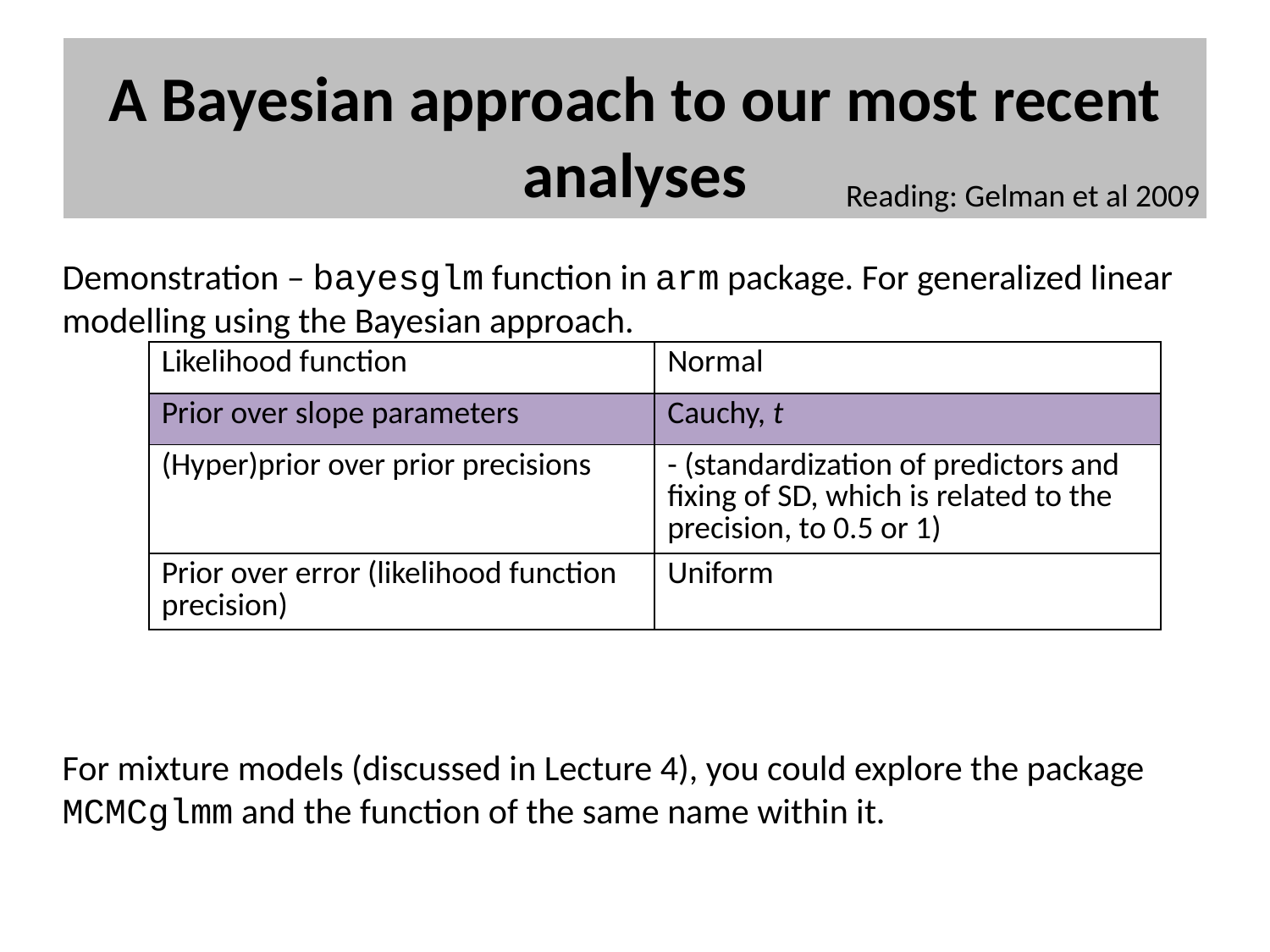

# A Bayesian approach to our most recent analyses
Reading: Gelman et al 2009
Demonstration – bayesglm function in arm package. For generalized linear modelling using the Bayesian approach.

For mixture models (discussed in Lecture 4), you could explore the package MCMCglmm and the function of the same name within it.
| Likelihood function | Normal |
| --- | --- |
| Prior over slope parameters | Cauchy, t |
| (Hyper)prior over prior precisions | - (standardization of predictors and fixing of SD, which is related to the precision, to 0.5 or 1) |
| Prior over error (likelihood function precision) | Uniform |